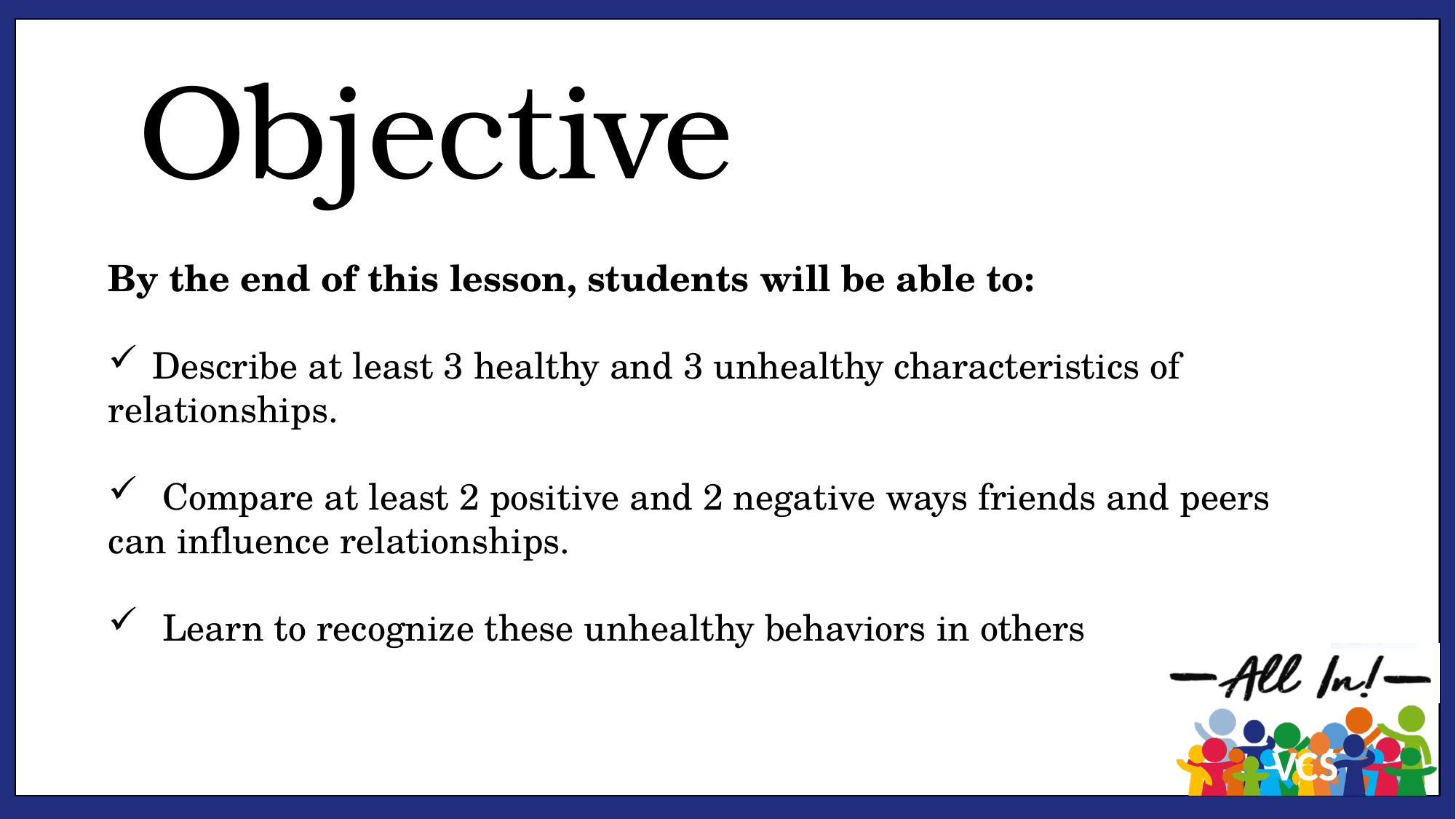

Objective
By the end of this lesson, students will be able to:

 Describe at least 3 healthy and 3 unhealthy characteristics of
relationships.

Compare at least 2 positive and 2 negative ways friends and peers
can influence relationships.

  Learn to recognize these unhealthy behaviors in others